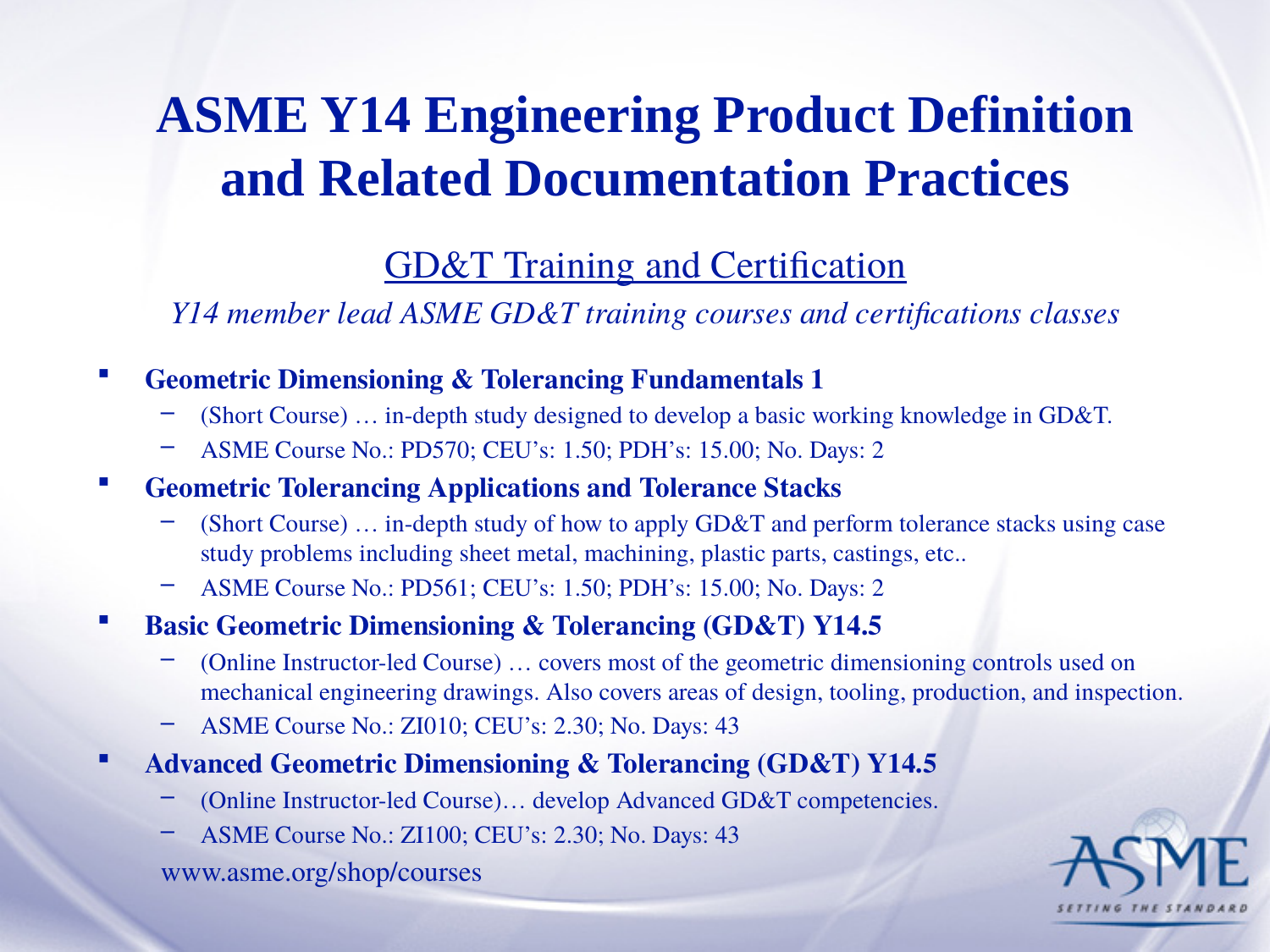

# ASME Y14 Engineering Product Definition and Related Documentation Practices
GD&T Training and Certification
Y14 member lead ASME GD&T training courses and certifications classes

Geometric Dimensioning & Tolerancing Fundamentals 1
(Short Course) … in-depth study designed to develop a basic working knowledge in GD&T.
ASME Course No.: PD570; CEU’s: 1.50; PDH’s: 15.00; No. Days: 2
Geometric Tolerancing Applications and Tolerance Stacks
(Short Course) … in-depth study of how to apply GD&T and perform tolerance stacks using case study problems including sheet metal, machining, plastic parts, castings, etc..
ASME Course No.: PD561; CEU’s: 1.50; PDH’s: 15.00; No. Days: 2
Basic Geometric Dimensioning & Tolerancing (GD&T) Y14.5
(Online Instructor-led Course) … covers most of the geometric dimensioning controls used on mechanical engineering drawings. Also covers areas of design, tooling, production, and inspection.
ASME Course No.: ZI010; CEU’s: 2.30; No. Days: 43
Advanced Geometric Dimensioning & Tolerancing (GD&T) Y14.5
(Online Instructor-led Course)… develop Advanced GD&T competencies.
ASME Course No.: ZI100; CEU’s: 2.30; No. Days: 43
www.asme.org/shop/courses